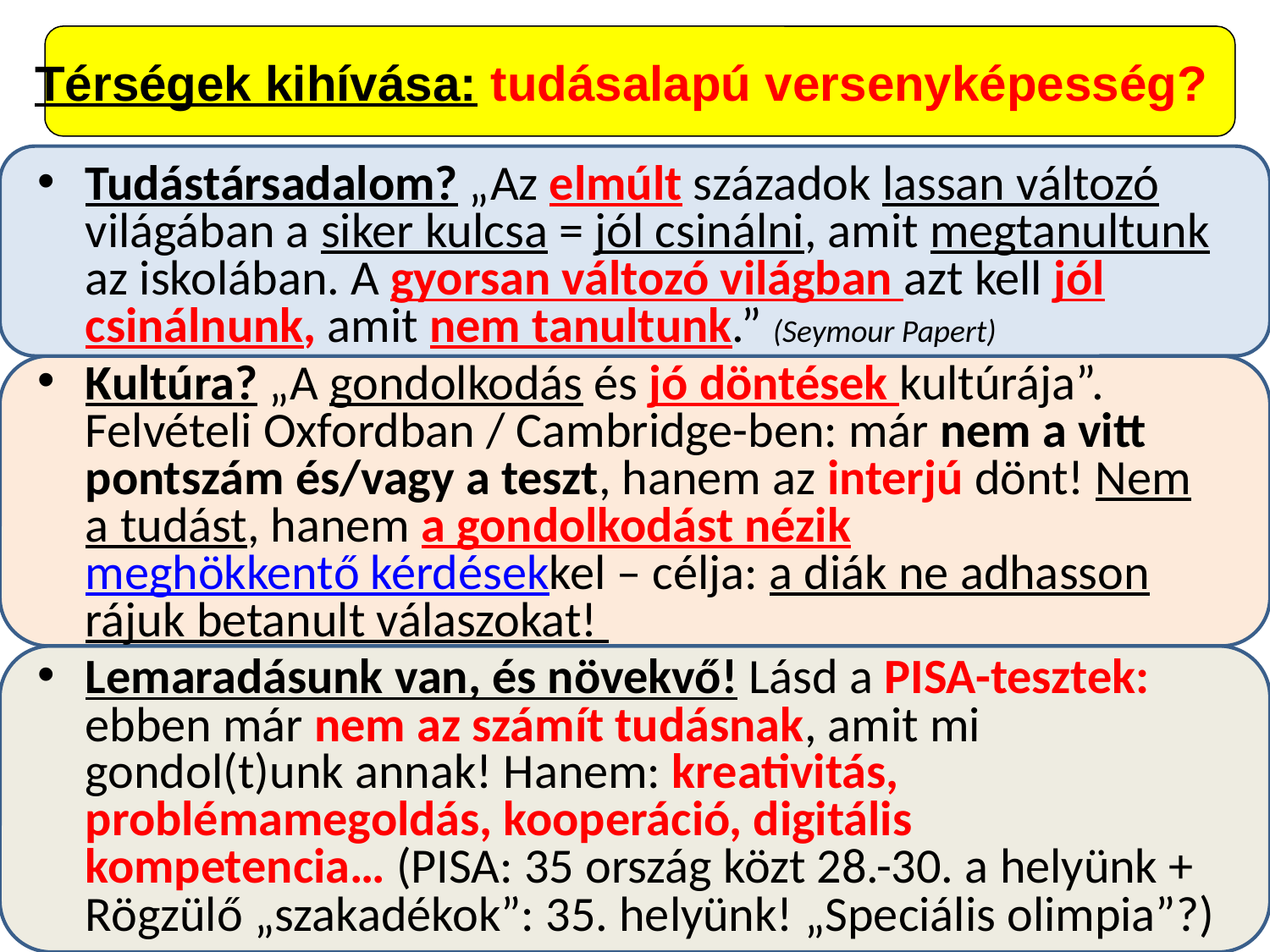

# Térségek kihívása: tudásalapú versenyképesség?

Tudástársadalom? „Az elmúlt századok lassan változó világában a siker kulcsa = jól csinálni, amit megtanultunk az iskolában. A gyorsan változó világban azt kell jól csinálnunk, amit nem tanultunk.” (Seymour Papert)
Kultúra? „A gondolkodás és jó döntések kultúrája”. Felvételi Oxfordban / Cambridge-ben: már nem a vitt pontszám és/vagy a teszt, hanem az interjú dönt! Nem a tudást, hanem a gondolkodást nézik meghökkentő kérdésekkel – célja: a diák ne adhasson rájuk betanult válaszokat!
Lemaradásunk van, és növekvő! Lásd a PISA-tesztek: ebben már nem az számít tudásnak, amit mi gondol(t)unk annak! Hanem: kreativitás, problémamegoldás, kooperáció, digitális kompetencia… (PISA: 35 ország közt 28.-30. a helyünk + Rögzülő „szakadékok”: 35. helyünk! „Speciális olimpia”?)